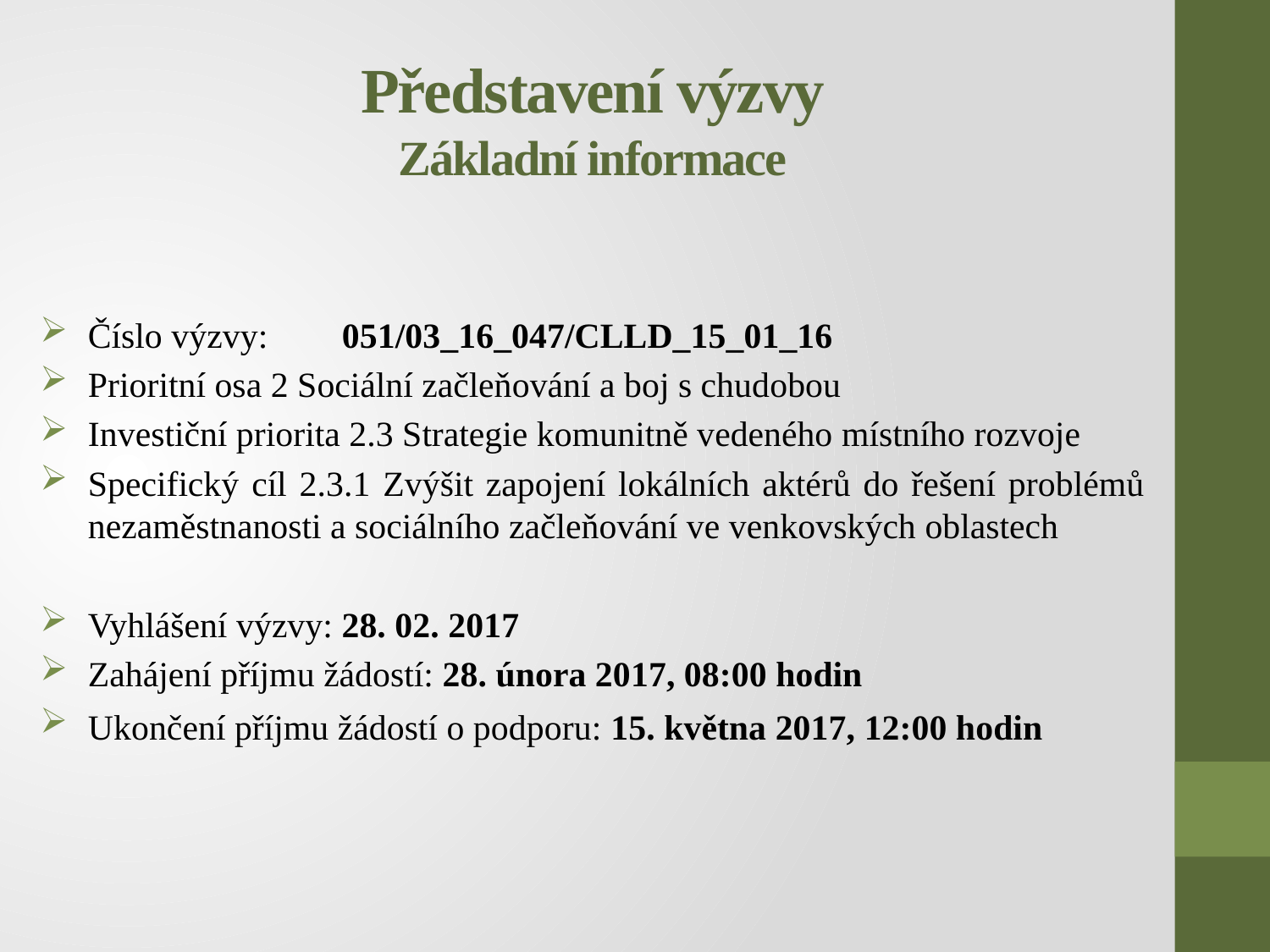

# Představení výzvy Základní informace
Číslo výzvy:	051/03_16_047/CLLD_15_01_16
Prioritní osa 2 Sociální začleňování a boj s chudobou
Investiční priorita 2.3 Strategie komunitně vedeného místního rozvoje
Specifický cíl 2.3.1 Zvýšit zapojení lokálních aktérů do řešení problémů nezaměstnanosti a sociálního začleňování ve venkovských oblastech

Vyhlášení výzvy: 28. 02. 2017
Zahájení příjmu žádostí: 28. února 2017, 08:00 hodin
Ukončení příjmu žádostí o podporu: 15. května 2017, 12:00 hodin